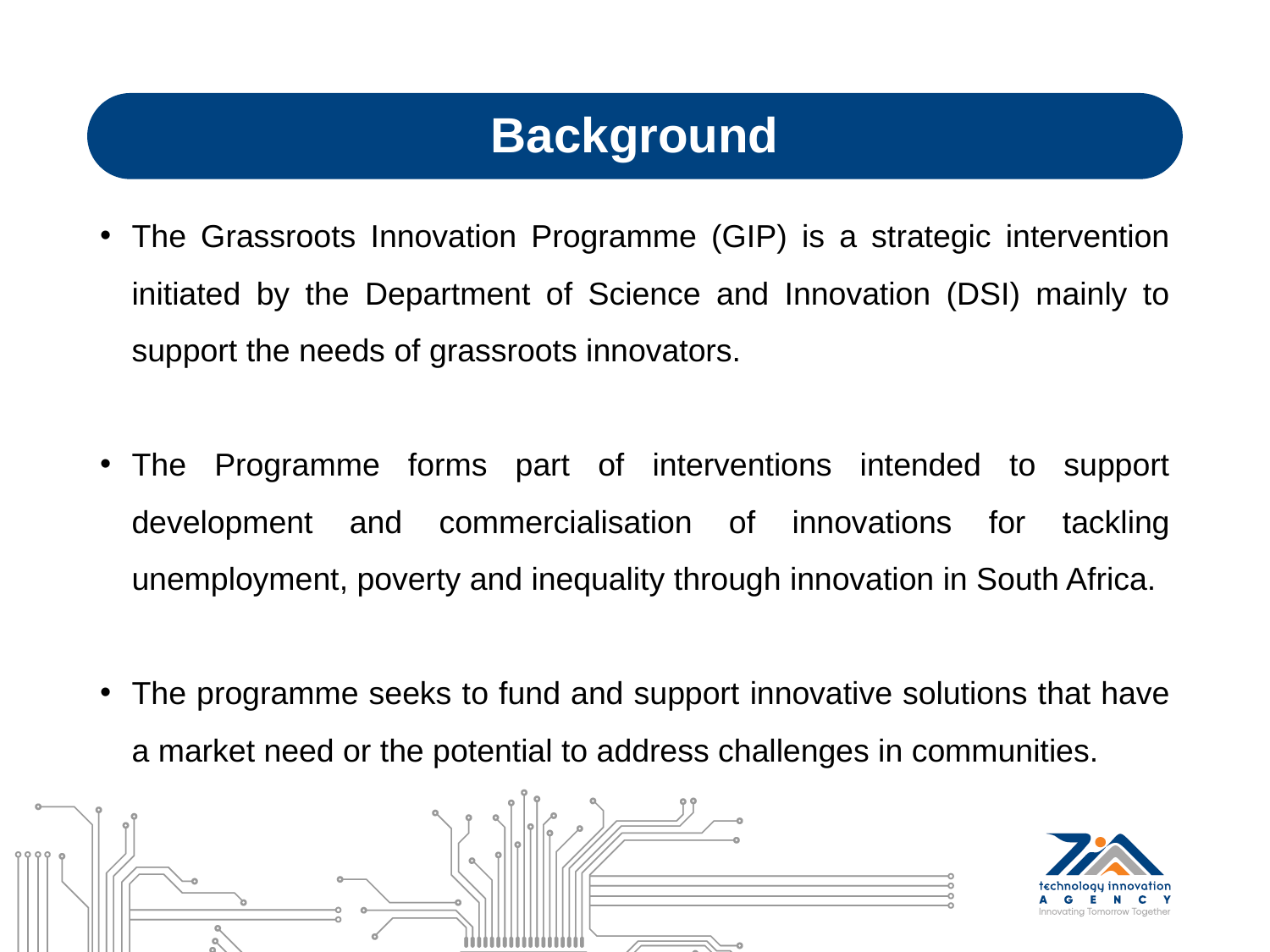

# Background
The Grassroots Innovation Programme (GIP) is a strategic intervention initiated by the Department of Science and Innovation (DSI) mainly to support the needs of grassroots innovators.

The Programme forms part of interventions intended to support development and commercialisation of innovations for tackling unemployment, poverty and inequality through innovation in South Africa.

The programme seeks to fund and support innovative solutions that have a market need or the potential to address challenges in communities.

3